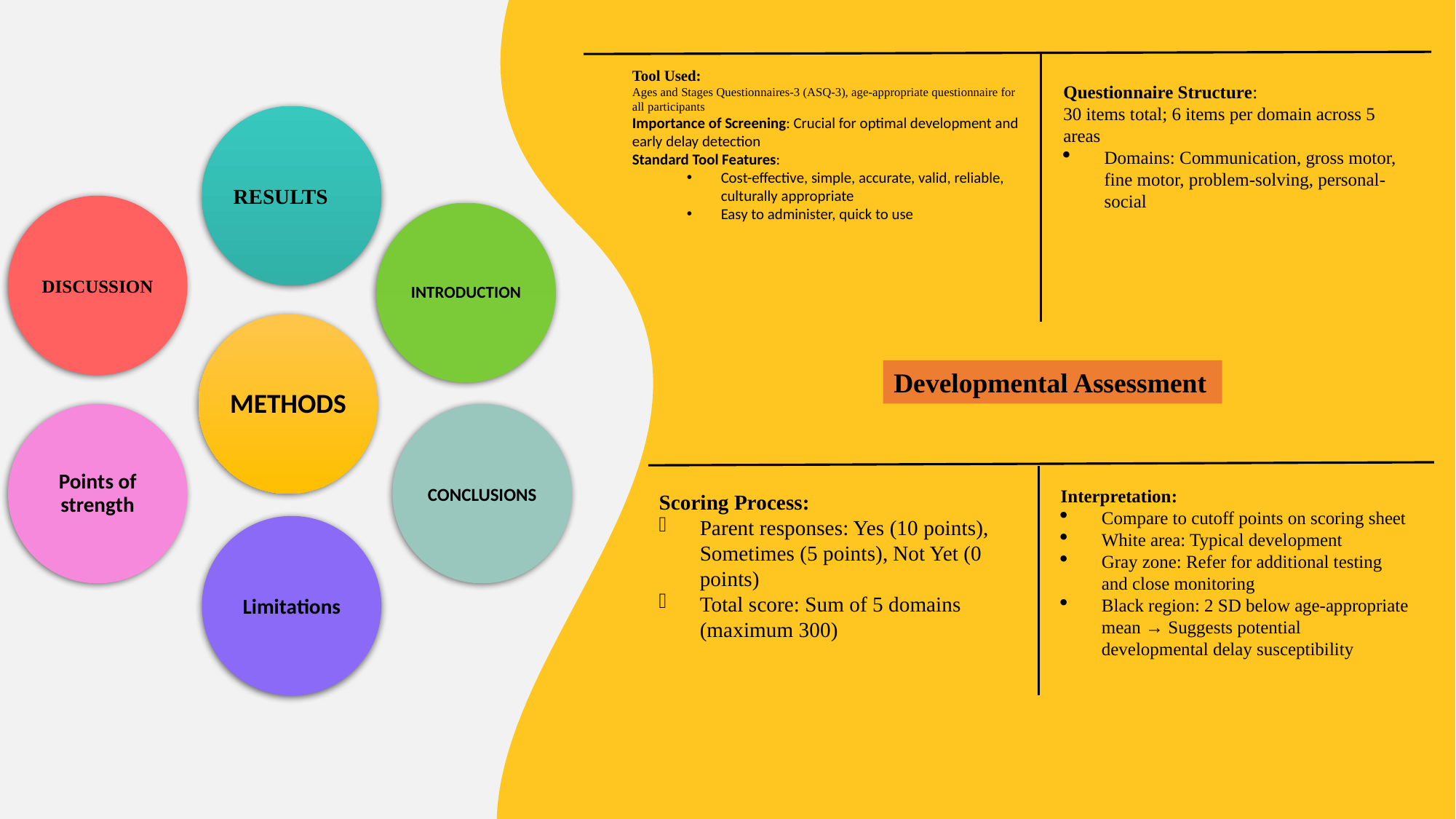

Tool Used:
Ages and Stages Questionnaires-3 (ASQ-3), age-appropriate questionnaire for all participants
Importance of Screening: Crucial for optimal development and early delay detection
Standard Tool Features:
Cost-effective, simple, accurate, valid, reliable, culturally appropriate
Easy to administer, quick to use

Questionnaire Structure:
30 items total; 6 items per domain across 5 areas
Domains: Communication, gross motor, fine motor, problem-solving, personal-social
RESULTS
DISCUSSION
INTRODUCTION
METHODS
Developmental Assessment
Points of strength
CONCLUSIONS
Interpretation:
Compare to cutoff points on scoring sheet
White area: Typical development
Gray zone: Refer for additional testing and close monitoring
Black region: 2 SD below age-appropriate mean → Suggests potential developmental delay susceptibility

Scoring Process:
Parent responses: Yes (10 points), Sometimes (5 points), Not Yet (0 points)
Total score: Sum of 5 domains (maximum 300)
Limitations

10